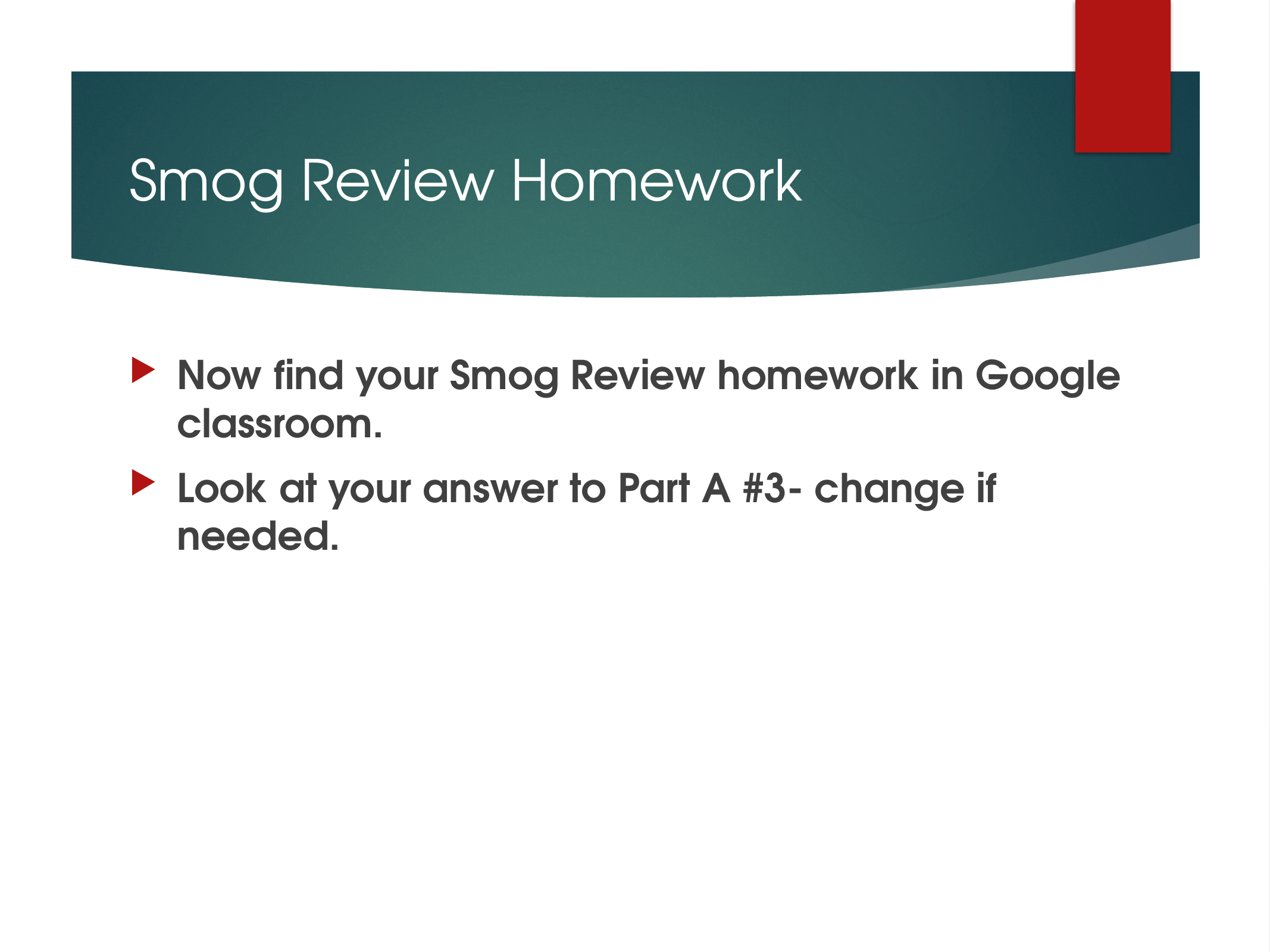

# Smog Review Homework
Now find your Smog Review homework in Google classroom.
Look at your answer to Part A #3- change if needed.